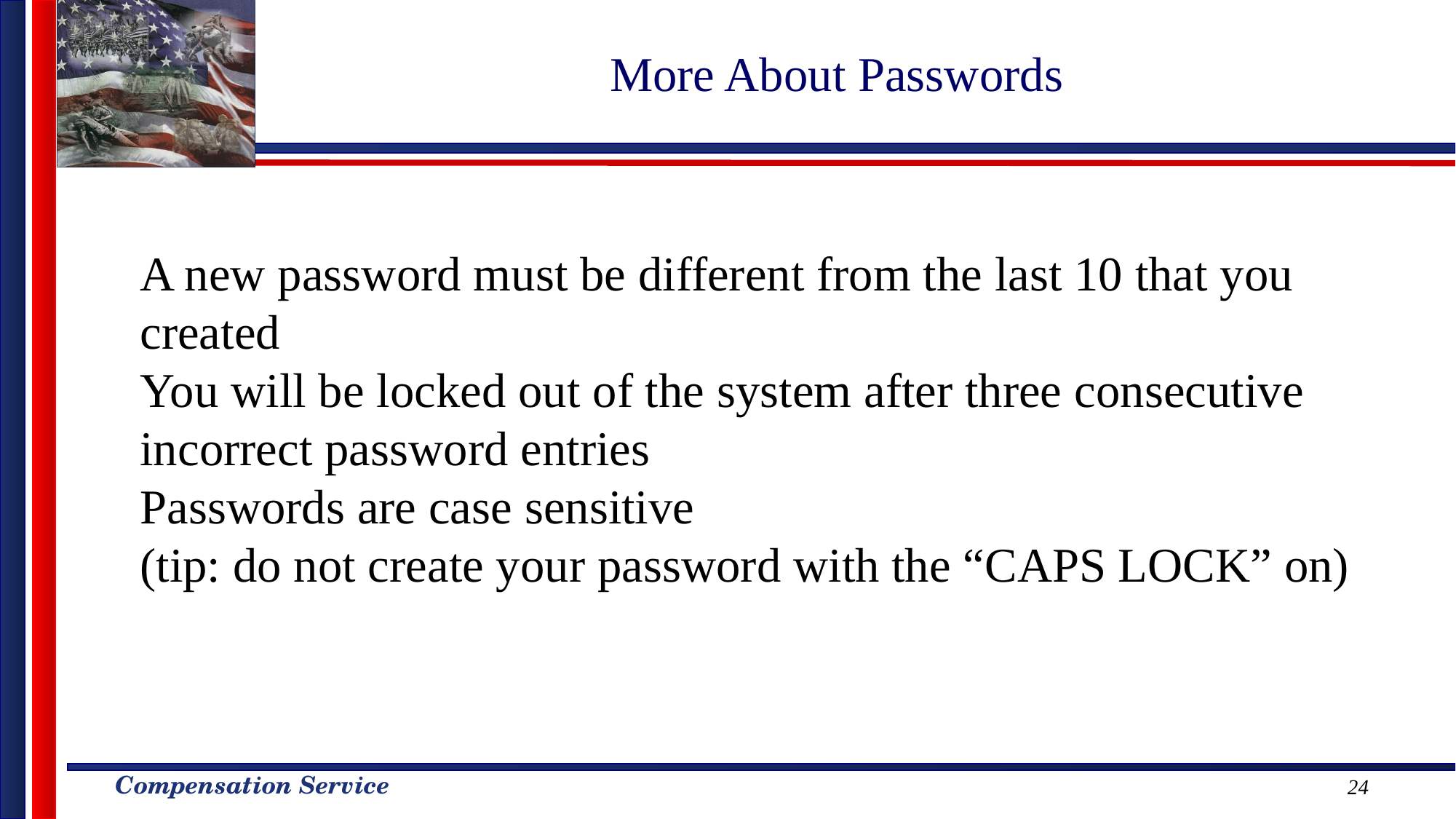

# More About Passwords

A new password must be different from the last 10 that you created
You will be locked out of the system after three consecutive incorrect password entries
Passwords are case sensitive
(tip: do not create your password with the “CAPS LOCK” on)
24